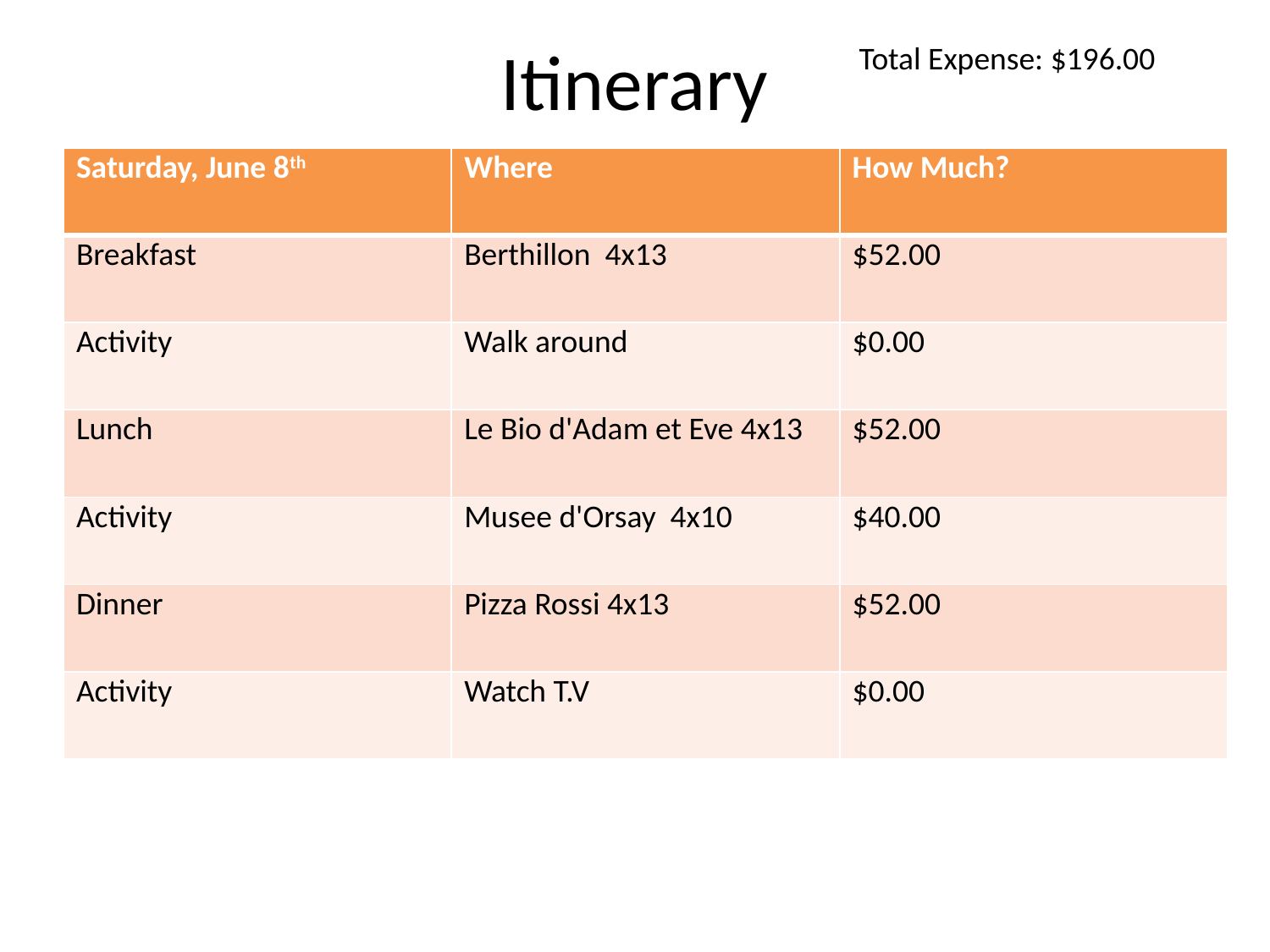

# Itinerary
Total Expense: $196.00
| Saturday, June 8th | Where | How Much? |
| --- | --- | --- |
| Breakfast | Berthillon 4x13 | $52.00 |
| Activity | Walk around | $0.00 |
| Lunch | Le Bio d'Adam et Eve 4x13 | $52.00 |
| Activity | Musee d'Orsay 4x10 | $40.00 |
| Dinner | Pizza Rossi 4x13 | $52.00 |
| Activity | Watch T.V | $0.00 |